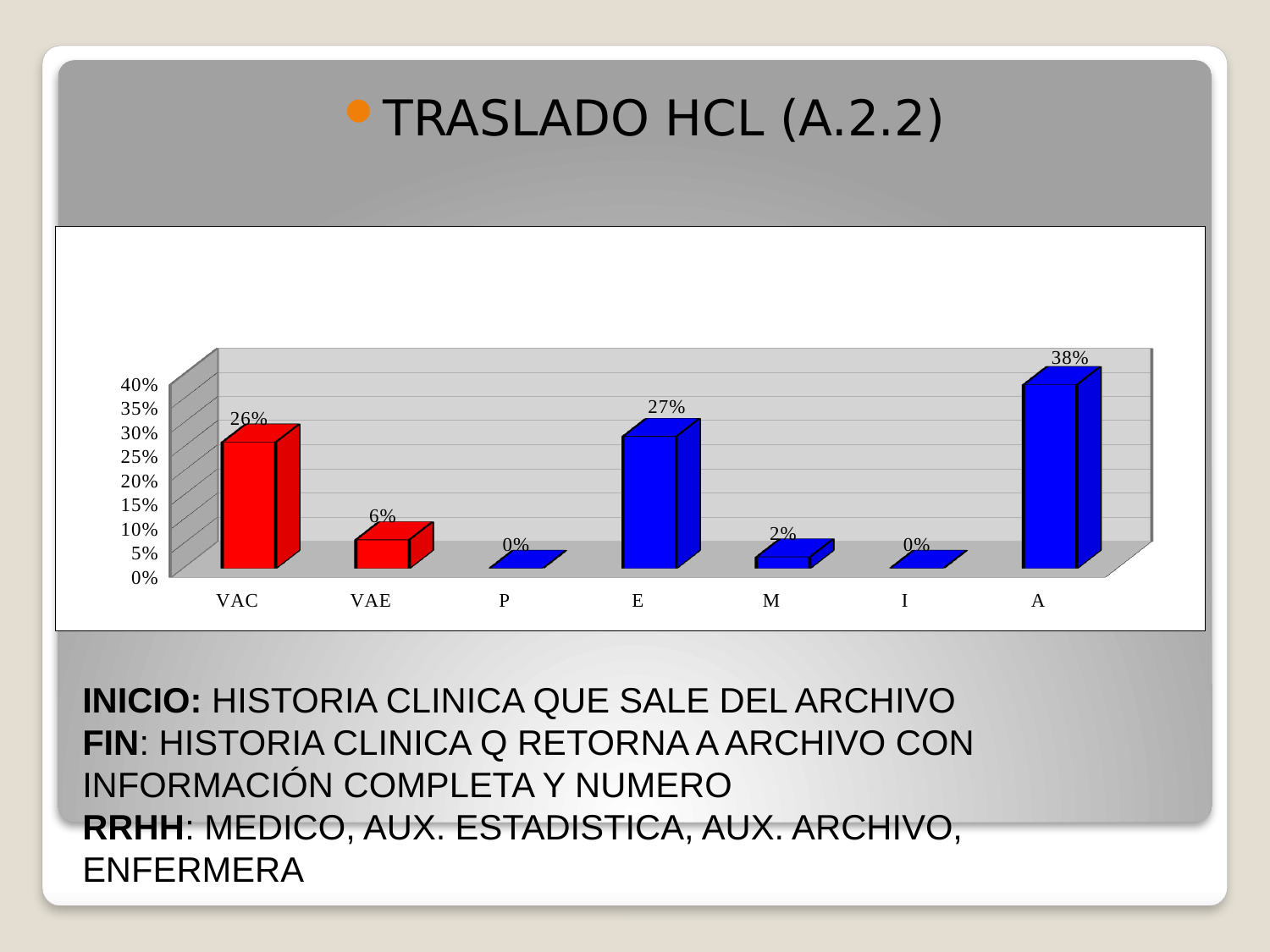

TRASLADO HCL (A.2.2)

[unsupported chart]

# INICIO: HISTORIA CLINICA QUE SALE DEL ARCHIVO FIN: HISTORIA CLINICA Q RETORNA A ARCHIVO CON INFORMACIÓN COMPLETA Y NUMERO RRHH: MEDICO, AUX. ESTADISTICA, AUX. ARCHIVO, ENFERMERA